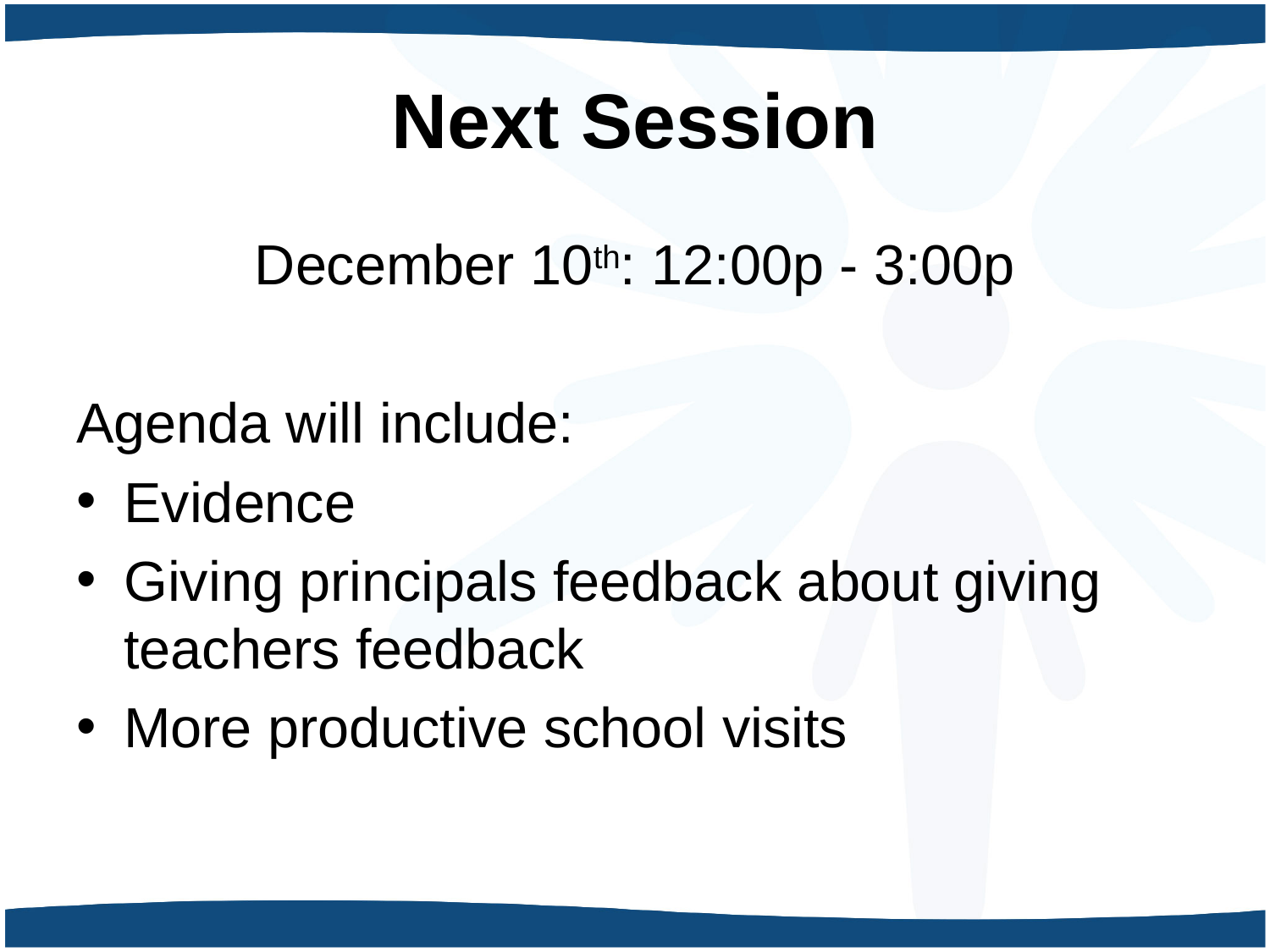

# Next Session
December 10th: 12:00p - 3:00p

Agenda will include:
Evidence
Giving principals feedback about giving teachers feedback
More productive school visits